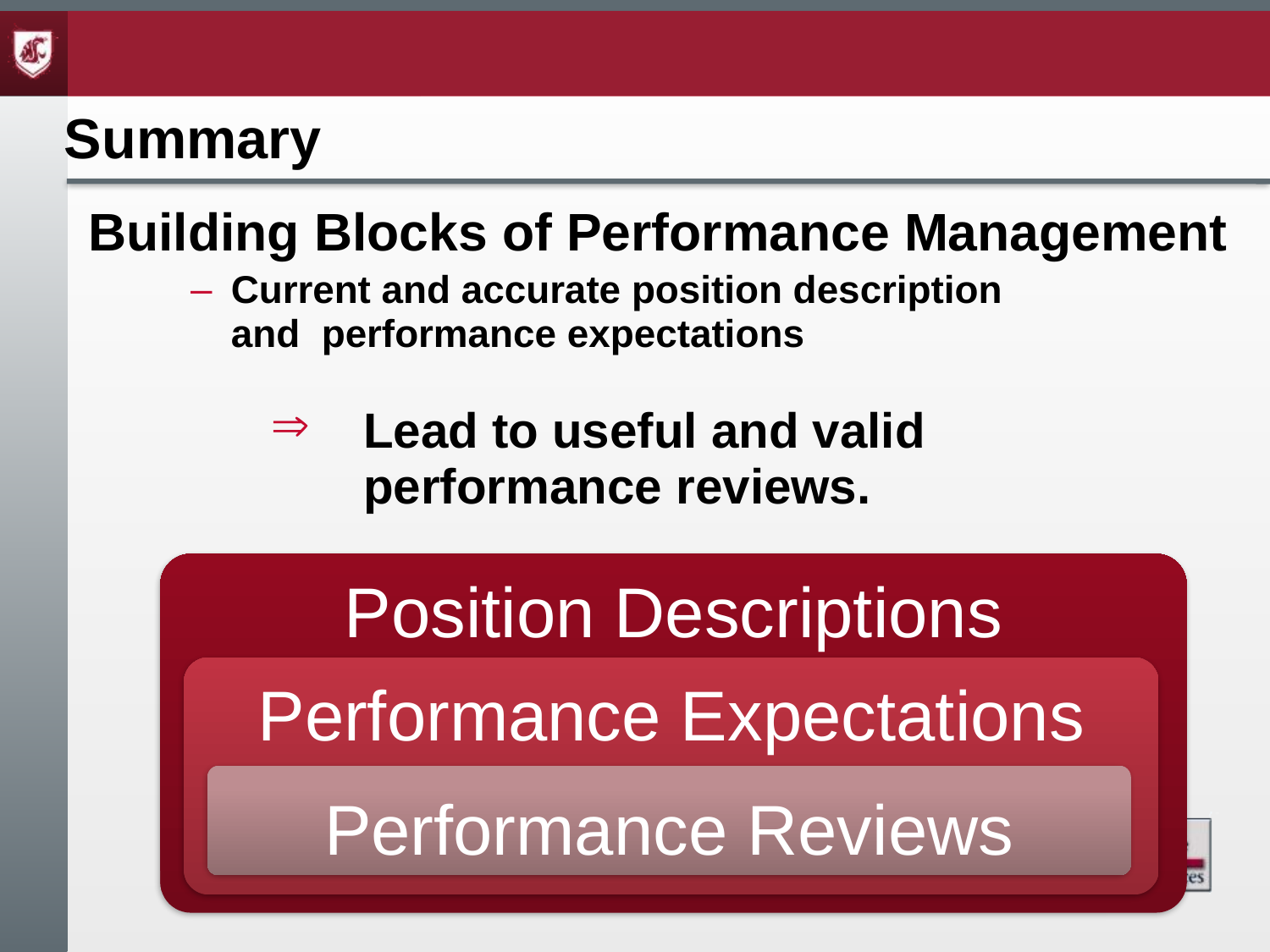

Summary

Building Blocks of Performance Management

Current and accurate position description
and  performance expectations

Lead to useful and valid            performance reviews.

Position Descriptions

Performance Expectations

Performance Reviews